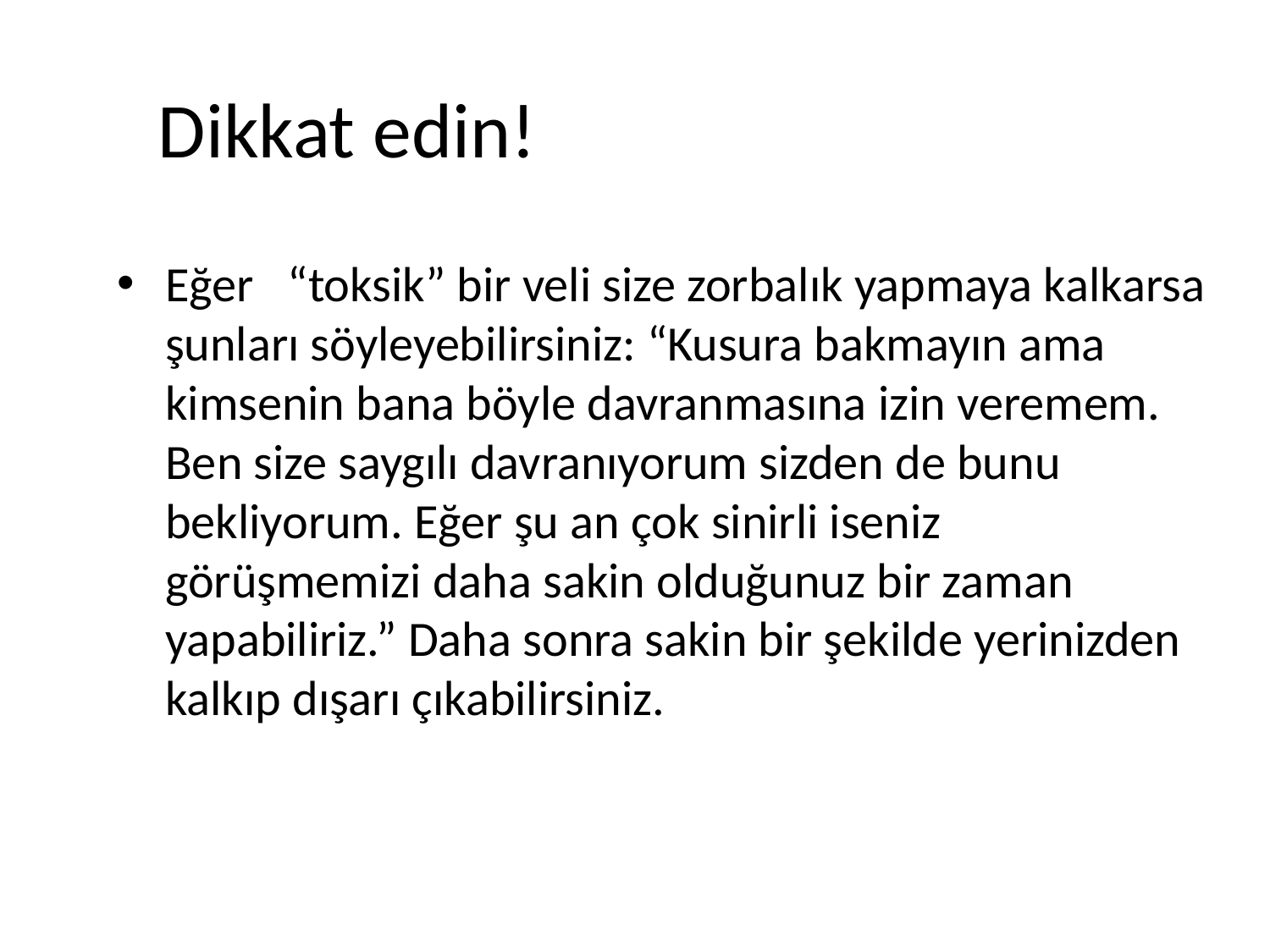

# Dikkat edin!
Eğer   “toksik” bir veli size zorbalık yapmaya kalkarsa şunları söyleyebilirsiniz: “Kusura bakmayın ama kimsenin bana böyle davranmasına izin veremem. Ben size saygılı davranıyorum sizden de bunu bekliyorum. Eğer şu an çok sinirli iseniz görüşmemizi daha sakin olduğunuz bir zaman yapabiliriz.” Daha sonra sakin bir şekilde yerinizden kalkıp dışarı çıkabilirsiniz.